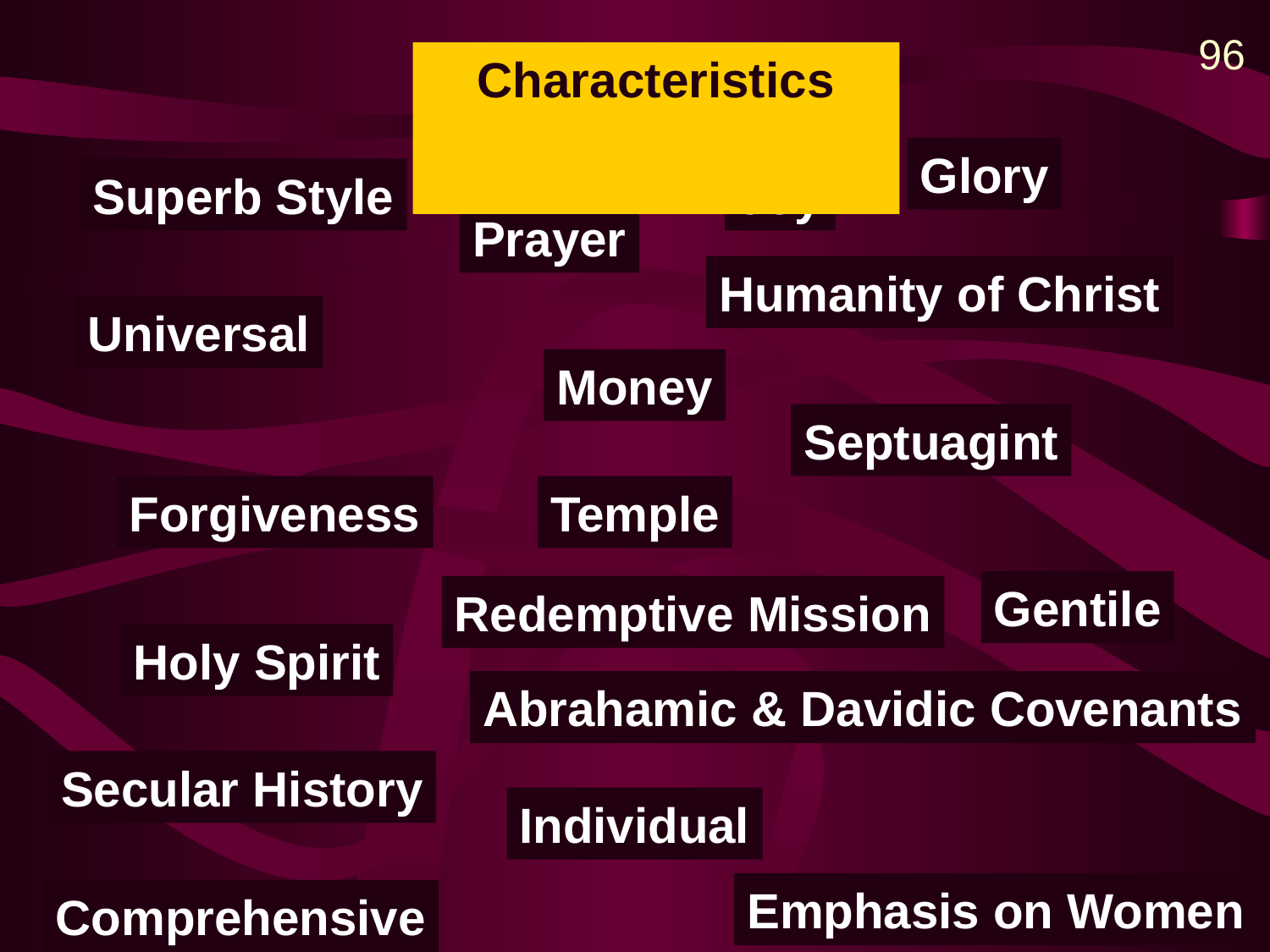

96
Characteristics
Glory
Superb Style
Joy
Prayer
Humanity of Christ
Universal
Money
Septuagint
Forgiveness
Temple
Gentile
Redemptive Mission
Holy Spirit
Abrahamic & Davidic Covenants
Secular History
Individual
Emphasis on Women
Comprehensive